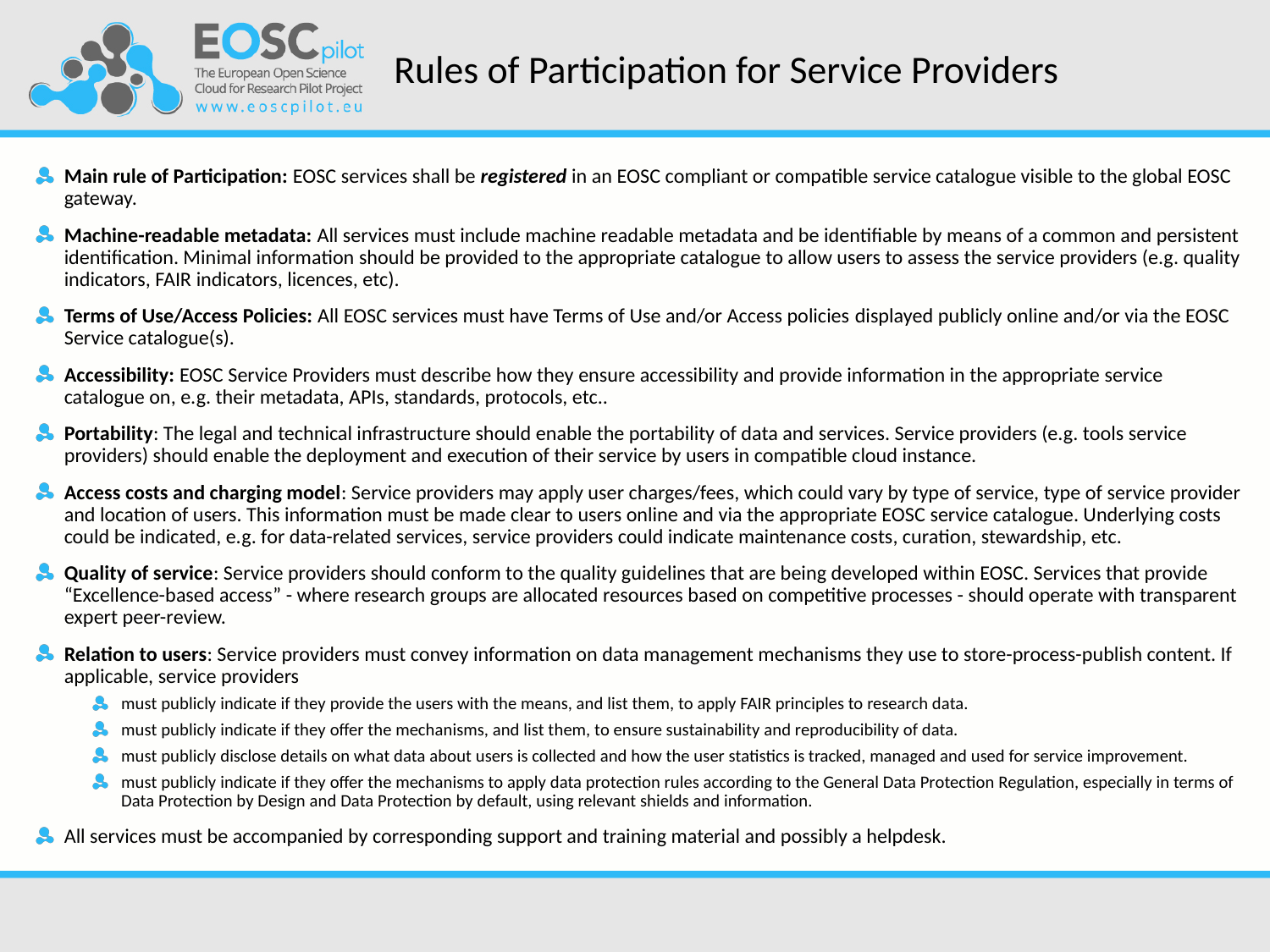

Rules of Participation for Service Providers
Main rule of Participation: EOSC services shall be ​registered in an EOSC compliant or compatible service catalogue visible to the global EOSC gateway.
Machine-readable metadata: All services must include machine readable metadata and be identifiable by means of a common and persistent identification. Minimal information should be provided to the appropriate catalogue to allow users to assess the service providers (e.g. quality indicators, FAIR indicators, licences, etc).
Terms of Use/Access Policies: All EOSC services must have Terms of Use and/or Access policies displayed publicly online and/or via the EOSC Service catalogue(s).
Accessibility: EOSC Service Providers must describe how they ensure accessibility and provide information in the appropriate service catalogue on, e.g. their metadata, APIs, standards, protocols, etc..
Portability: The legal and technical infrastructure should enable the portability of data and services. Service providers (e.g. tools service providers) should enable the deployment and execution of their service by users in compatible cloud instance.
Access costs and charging model: Service providers may apply user charges/fees, which could vary by type of service, type of service provider and location of users. This information must be made clear to users online and via the appropriate EOSC service catalogue. Underlying costs could be indicated, e.g. for data-related services, service providers could indicate maintenance costs, curation, stewardship, etc.
Quality of service: Service providers should conform to the quality guidelines that are being developed within EOSC. Services that provide “Excellence-based access” - where research groups are allocated resources based on competitive processes - should operate with transparent expert peer-review.
Relation to users: Service providers must convey information on data management mechanisms they use to store-process-publish content. If applicable, service providers
must publicly indicate if they provide the users with the means, and list them, to apply FAIR principles to research data.
must publicly indicate if they offer the mechanisms, and list them, to ensure sustainability and reproducibility of data.
must publicly disclose details on what data about users is collected and how the user statistics is tracked, managed and used for service improvement.
must publicly indicate if they offer the mechanisms to apply data protection rules according to the General Data Protection Regulation, especially in terms of Data Protection by Design and Data Protection by default, using relevant shields and information.
All services must be accompanied by corresponding support and training material and possibly a helpdesk.